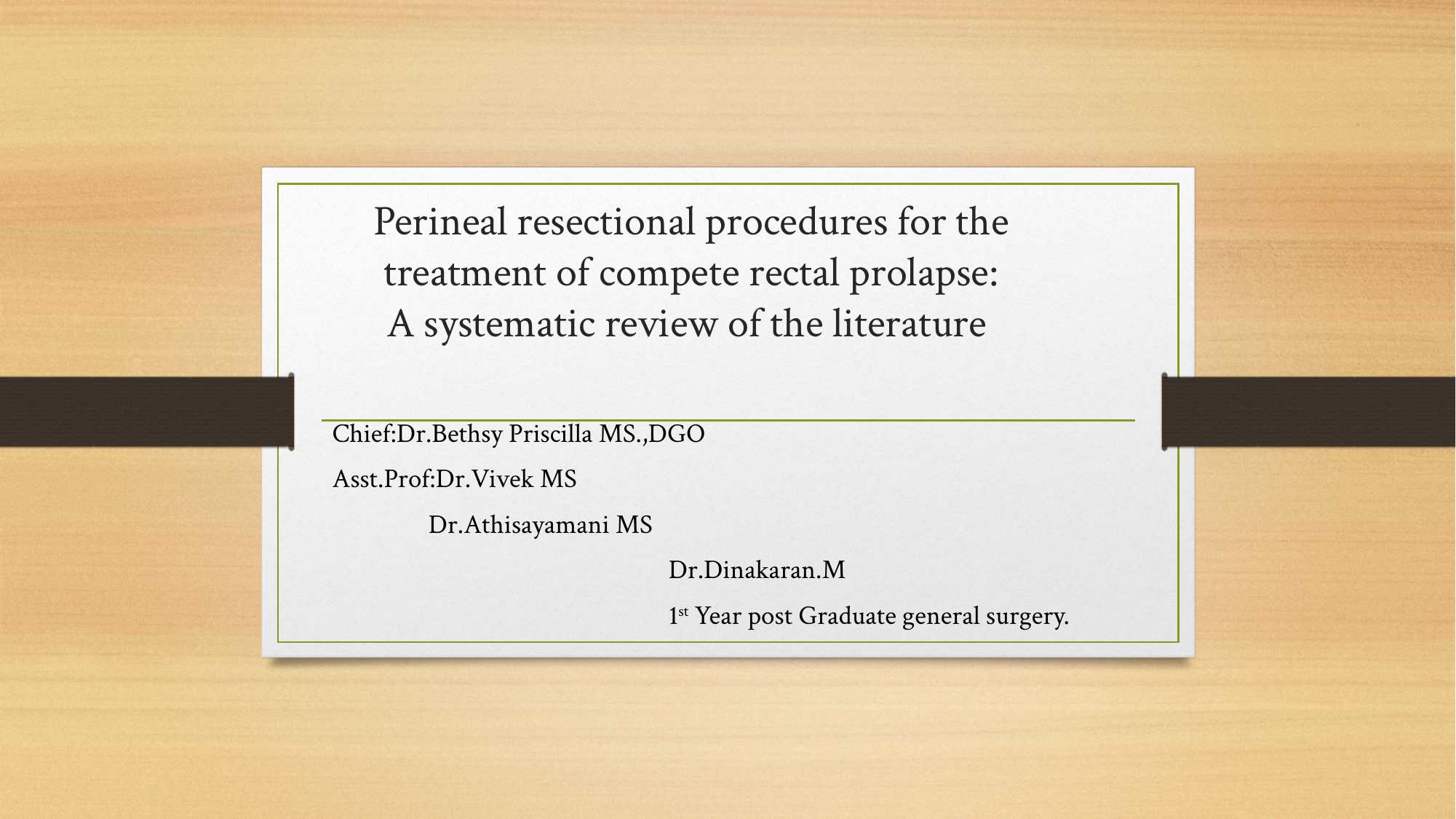

# Perineal resectional procedures for the treatment of compete rectal prolapse: A systematic review of the literature
Chief:Dr.Bethsy Priscilla MS.,DGO
Asst.Prof:Dr.Vivek MS
                Dr.Athisayamani MS
                                                        Dr.Dinakaran.M
                                                        1st Year post Graduate general surgery.